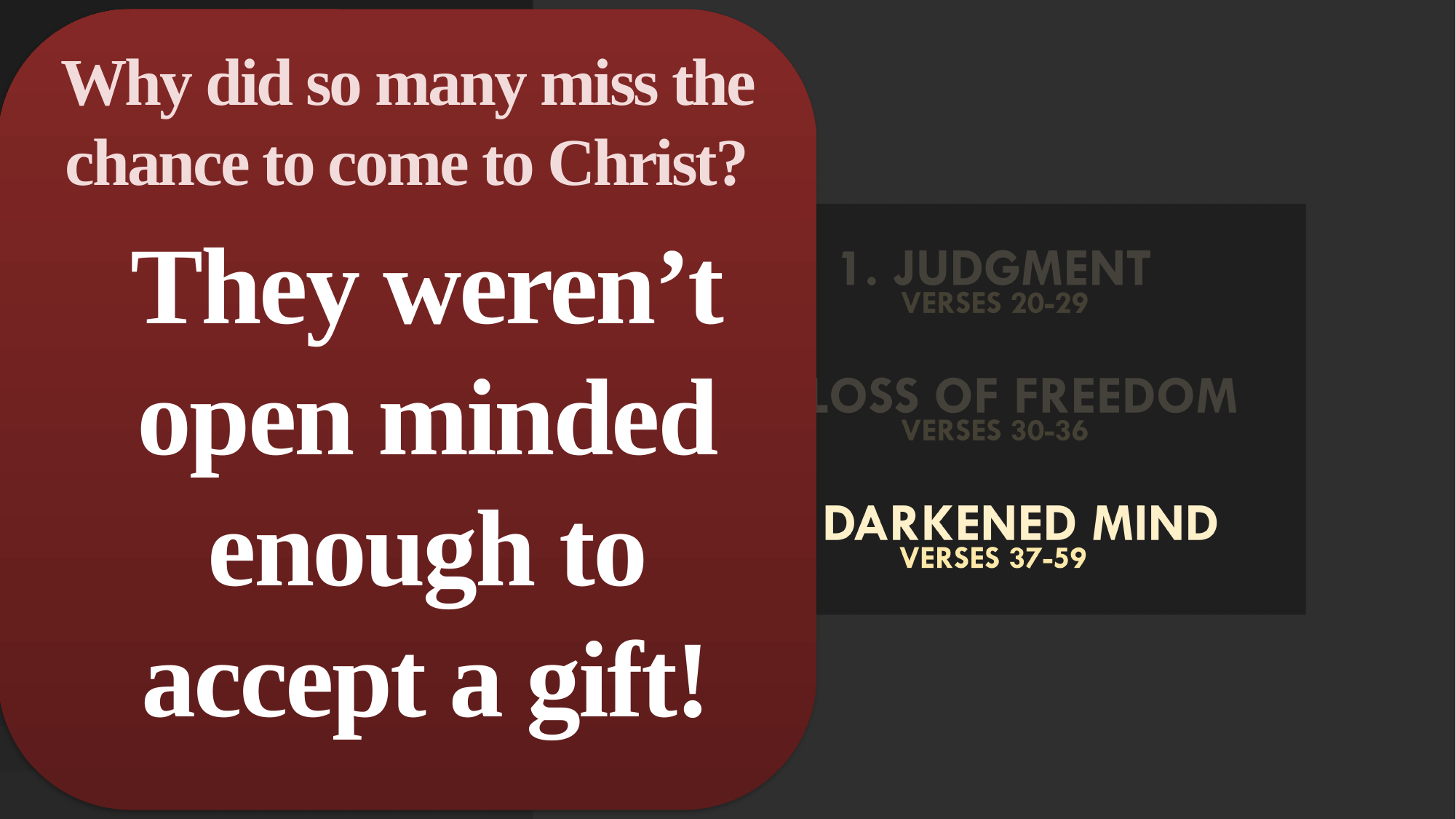

Why did so many miss the chance to come to Christ?

They weren’t open minded enough to accept a gift!